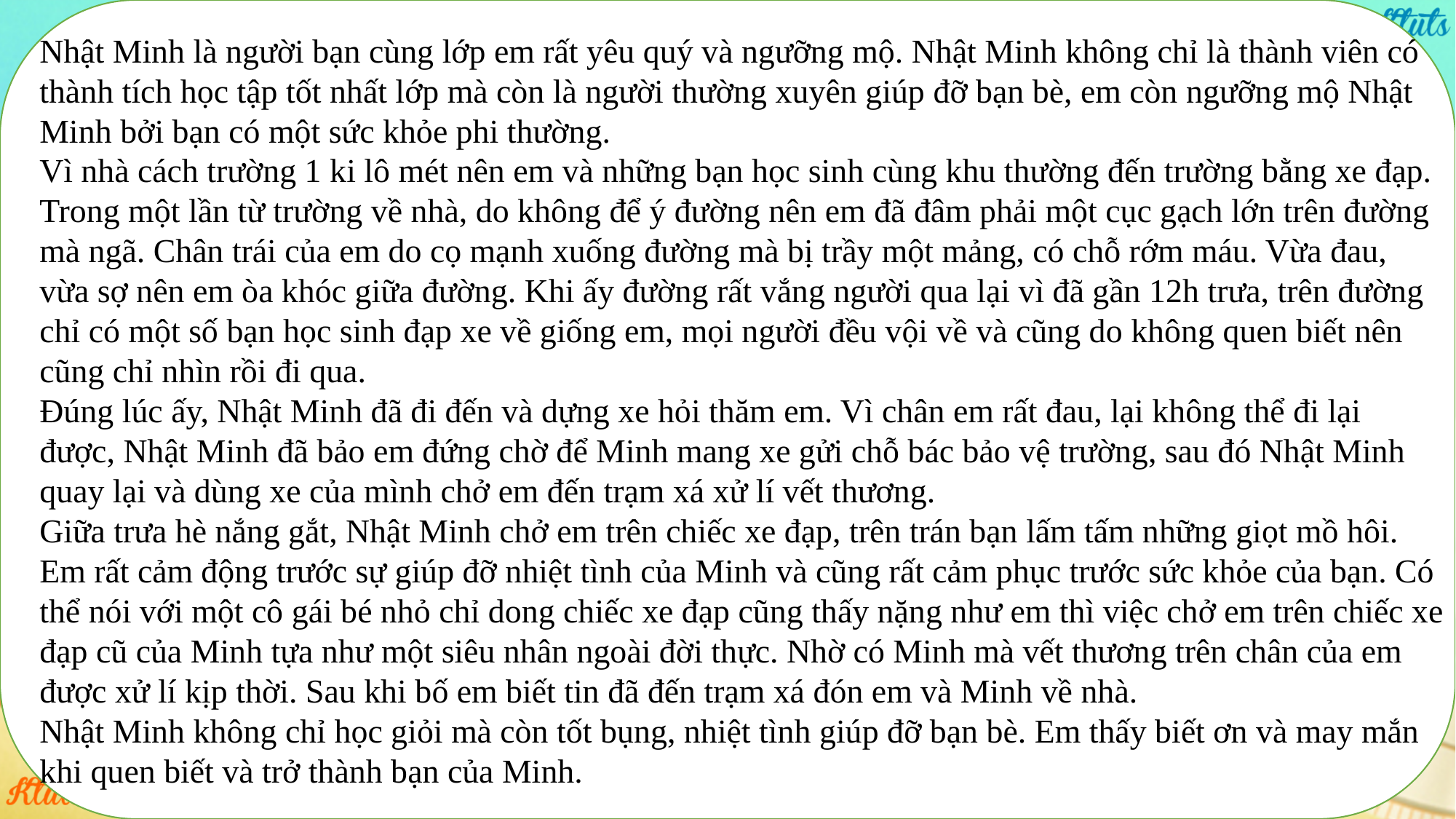

Nhật Minh là người bạn cùng lớp em rất yêu quý và ngưỡng mộ. Nhật Minh không chỉ là thành viên có thành tích học tập tốt nhất lớp mà còn là người thường xuyên giúp đỡ bạn bè, em còn ngưỡng mộ Nhật Minh bởi bạn có một sức khỏe phi thường.
Vì nhà cách trường 1 ki lô mét nên em và những bạn học sinh cùng khu thường đến trường bằng xe đạp. Trong một lần từ trường về nhà, do không để ý đường nên em đã đâm phải một cục gạch lớn trên đường mà ngã. Chân trái của em do cọ mạnh xuống đường mà bị trầy một mảng, có chỗ rớm máu. Vừa đau, vừa sợ nên em òa khóc giữa đường. Khi ấy đường rất vắng người qua lại vì đã gần 12h trưa, trên đường chỉ có một số bạn học sinh đạp xe về giống em, mọi người đều vội về và cũng do không quen biết nên cũng chỉ nhìn rồi đi qua.
Đúng lúc ấy, Nhật Minh đã đi đến và dựng xe hỏi thăm em. Vì chân em rất đau, lại không thể đi lại được, Nhật Minh đã bảo em đứng chờ để Minh mang xe gửi chỗ bác bảo vệ trường, sau đó Nhật Minh quay lại và dùng xe của mình chở em đến trạm xá xử lí vết thương.
Giữa trưa hè nắng gắt, Nhật Minh chở em trên chiếc xe đạp, trên trán bạn lấm tấm những giọt mồ hôi. Em rất cảm động trước sự giúp đỡ nhiệt tình của Minh và cũng rất cảm phục trước sức khỏe của bạn. Có thể nói với một cô gái bé nhỏ chỉ dong chiếc xe đạp cũng thấy nặng như em thì việc chở em trên chiếc xe đạp cũ của Minh tựa như một siêu nhân ngoài đời thực. Nhờ có Minh mà vết thương trên chân của em được xử lí kịp thời. Sau khi bố em biết tin đã đến trạm xá đón em và Minh về nhà.
Nhật Minh không chỉ học giỏi mà còn tốt bụng, nhiệt tình giúp đỡ bạn bè. Em thấy biết ơn và may mắn khi quen biết và trở thành bạn của Minh.